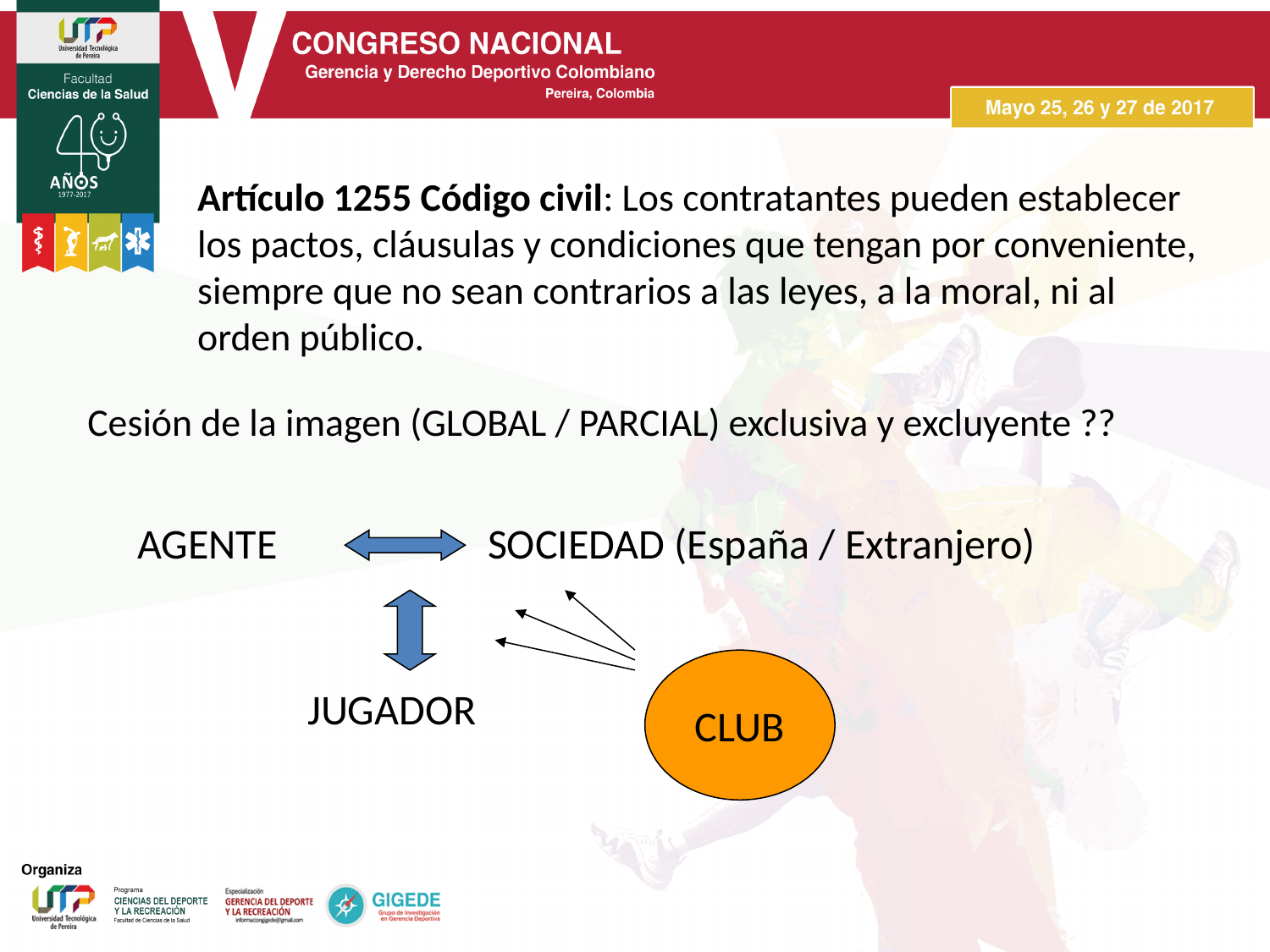

Artículo 1255 Código civil: Los contratantes pueden establecer los pactos, cláusulas y condiciones que tengan por conveniente, siempre que no sean contrarios a las leyes, a la moral, ni al orden público.
Cesión de la imagen (GLOBAL / PARCIAL) exclusiva y excluyente ??
AGENTE
SOCIEDAD (España / Extranjero)

CLUB
JUGADOR